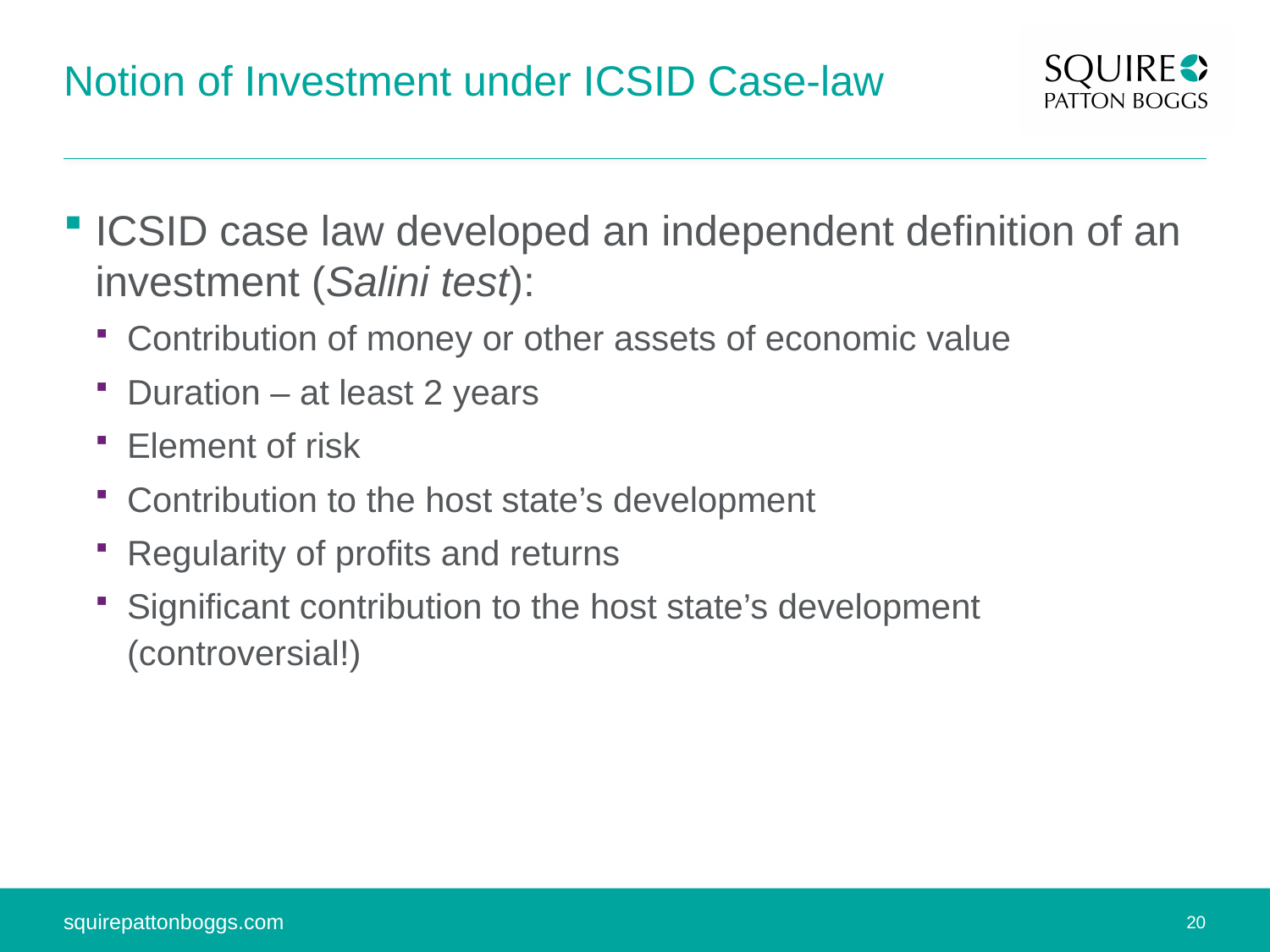

# Notion of Investment under ICSID Case-law
ICSID case law developed an independent definition of an investment (Salini test):
Contribution of money or other assets of economic value
Duration – at least 2 years
Element of risk
Contribution to the host state’s development
Regularity of profits and returns
Significant contribution to the host state’s development (controversial!)